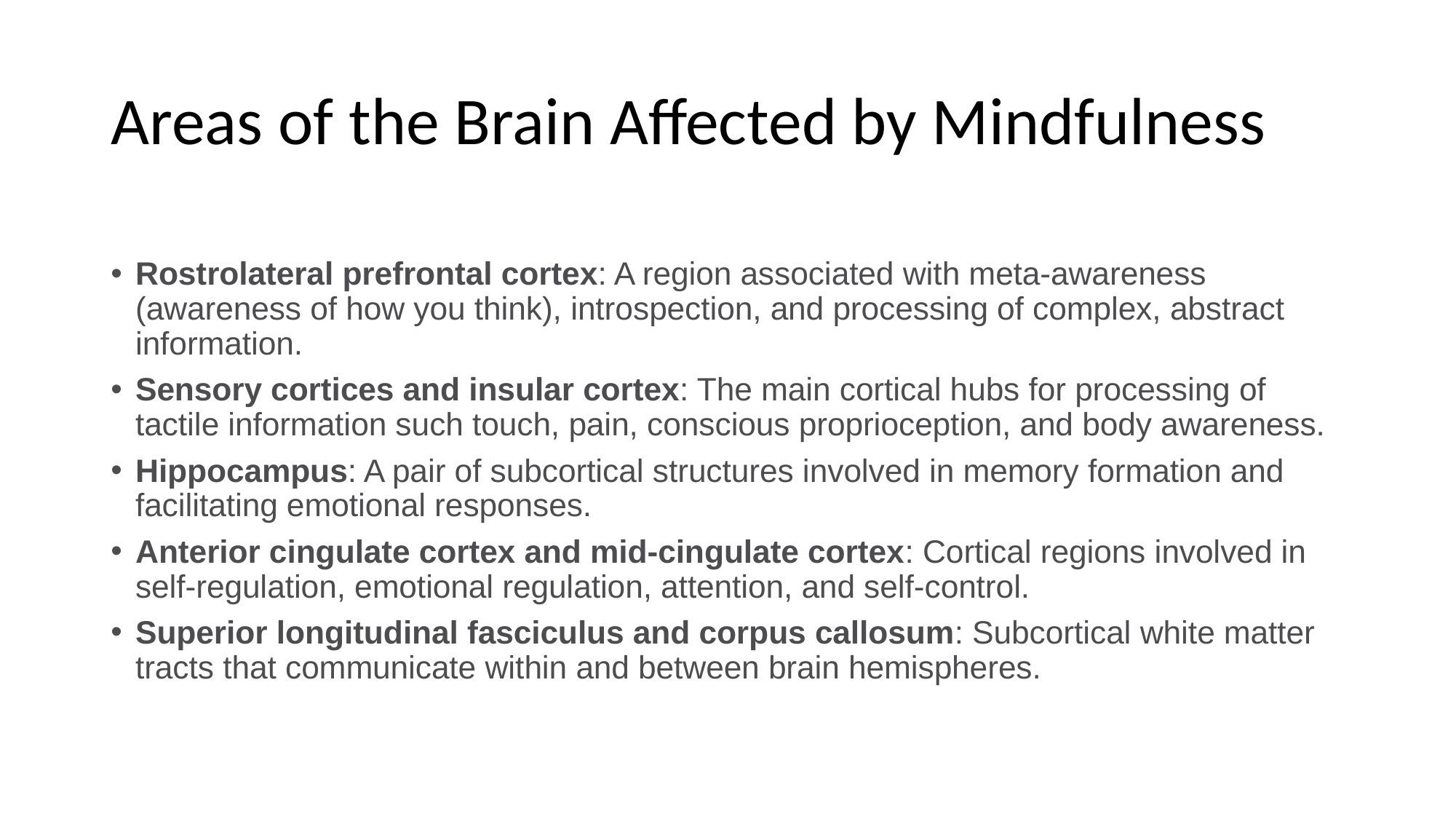

# Areas of the Brain Affected by Mindfulness

Rostrolateral prefrontal cortex: A region associated with meta-awareness (awareness of how you think), introspection, and processing of complex, abstract information.
Sensory cortices and insular cortex: The main cortical hubs for processing of tactile information such touch, pain, conscious proprioception, and body awareness.
Hippocampus: A pair of subcortical structures involved in memory formation and facilitating emotional responses.
Anterior cingulate cortex and mid-cingulate cortex: Cortical regions involved in self-regulation, emotional regulation, attention, and self-control.
Superior longitudinal fasciculus and corpus callosum: Subcortical white matter tracts that communicate within and between brain hemispheres.